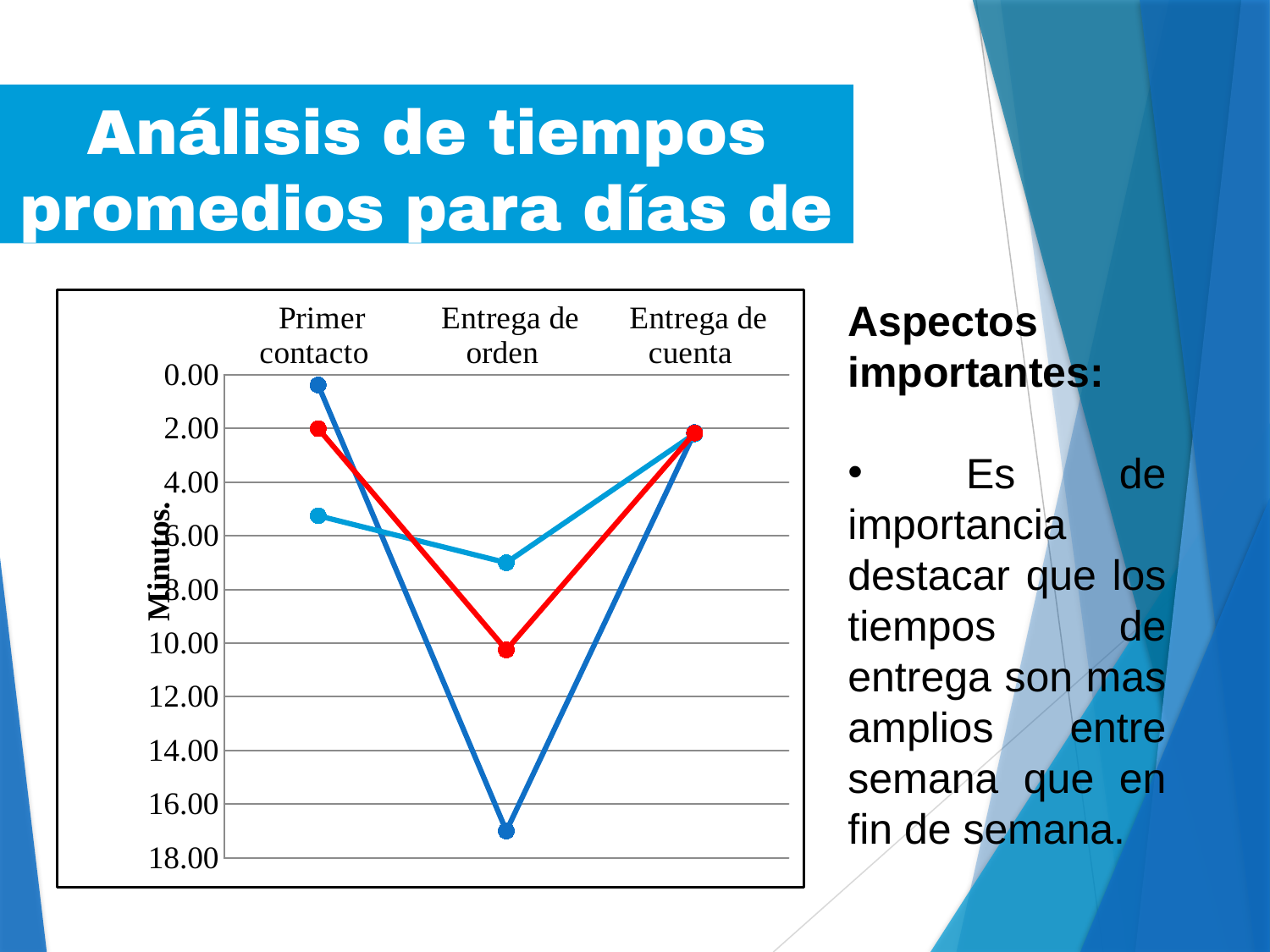

# Análisis de tiempos promedios para días de visita
Aspectos importantes:

 Es de importancia destacar que los tiempos de entrega son mas amplios entre semana que en fin de semana.

### Chart

| Category | Semana  | Fin de semana |  General  |
|---|---|---|---|
|  Primer contacto  | 0.3765000000000002 | 5.25 | 2.001 |
|  Entrega de orden  | 17.0 | 7.0 | 10.25 |
|  Entrega de cuenta  | 2.15 | 2.2 | 2.1666666666666665 |